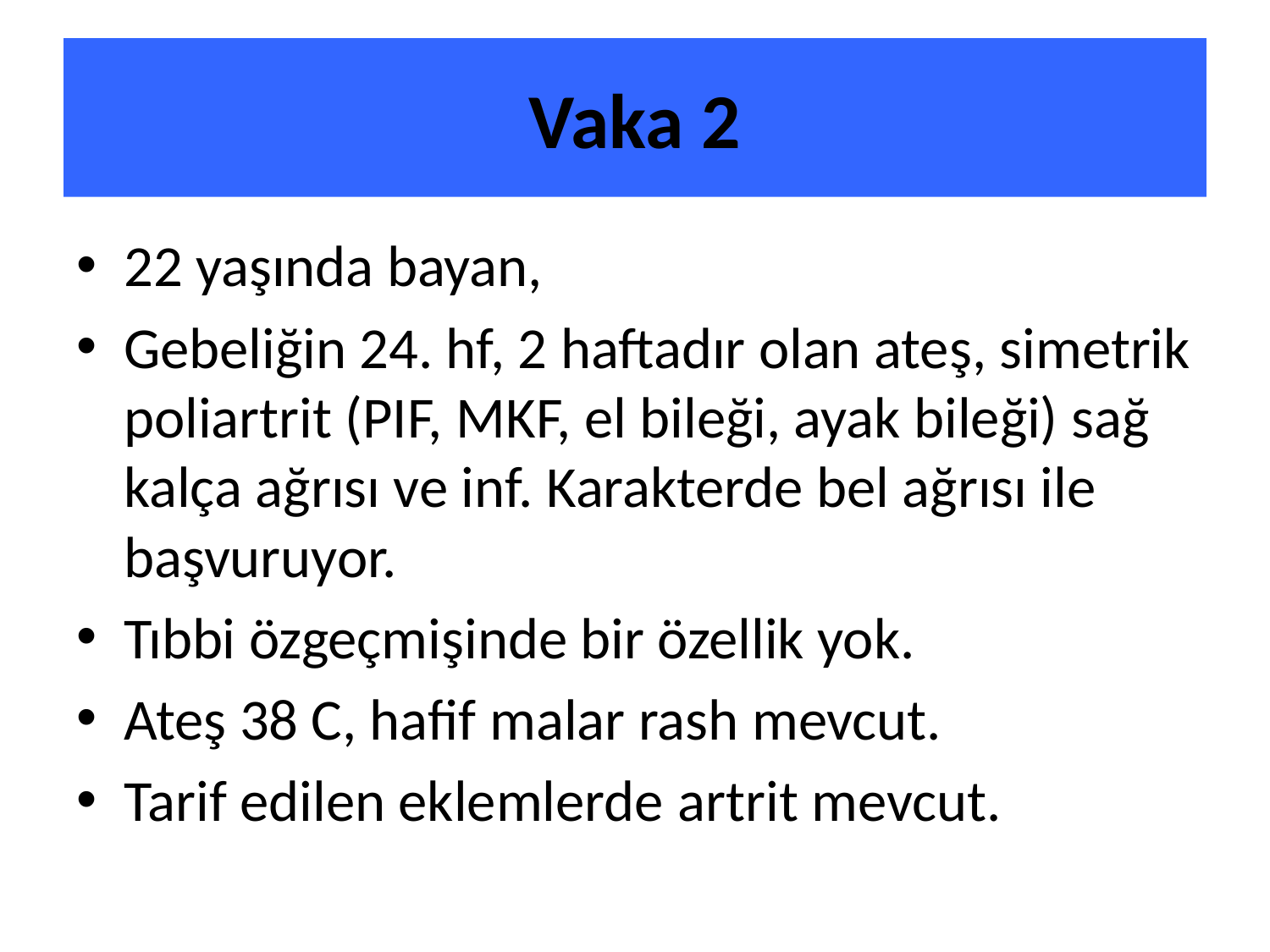

# Vaka 2
22 yaşında bayan,
Gebeliğin 24. hf, 2 haftadır olan ateş, simetrik poliartrit (PIF, MKF, el bileği, ayak bileği) sağ kalça ağrısı ve inf. Karakterde bel ağrısı ile başvuruyor.
Tıbbi özgeçmişinde bir özellik yok.
Ateş 38 C, hafif malar rash mevcut.
Tarif edilen eklemlerde artrit mevcut.